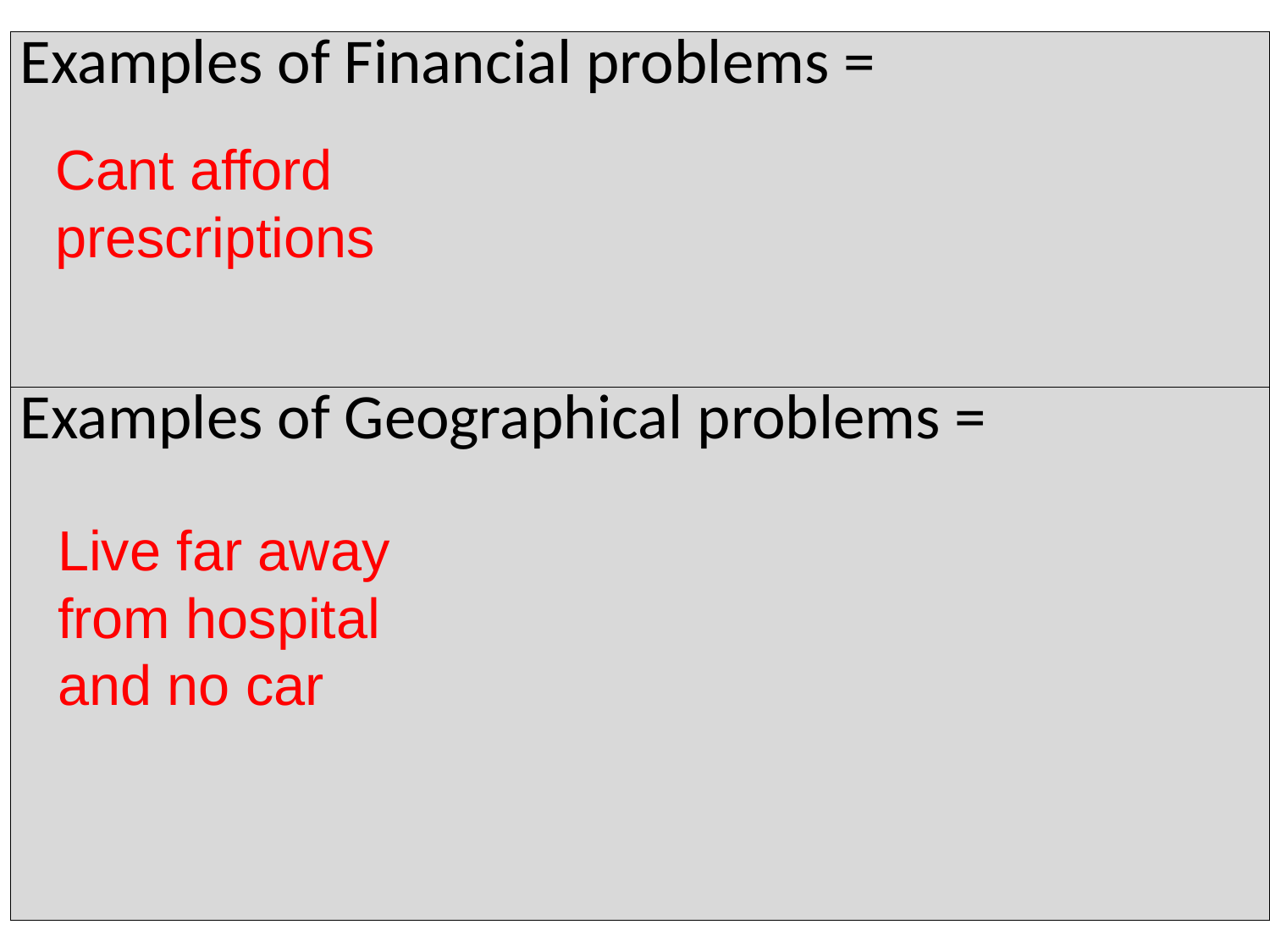

| Examples of Financial problems = |
| --- |
| Examples of Geographical problems = |
Cant afford prescriptions
Live far away from hospital and no car